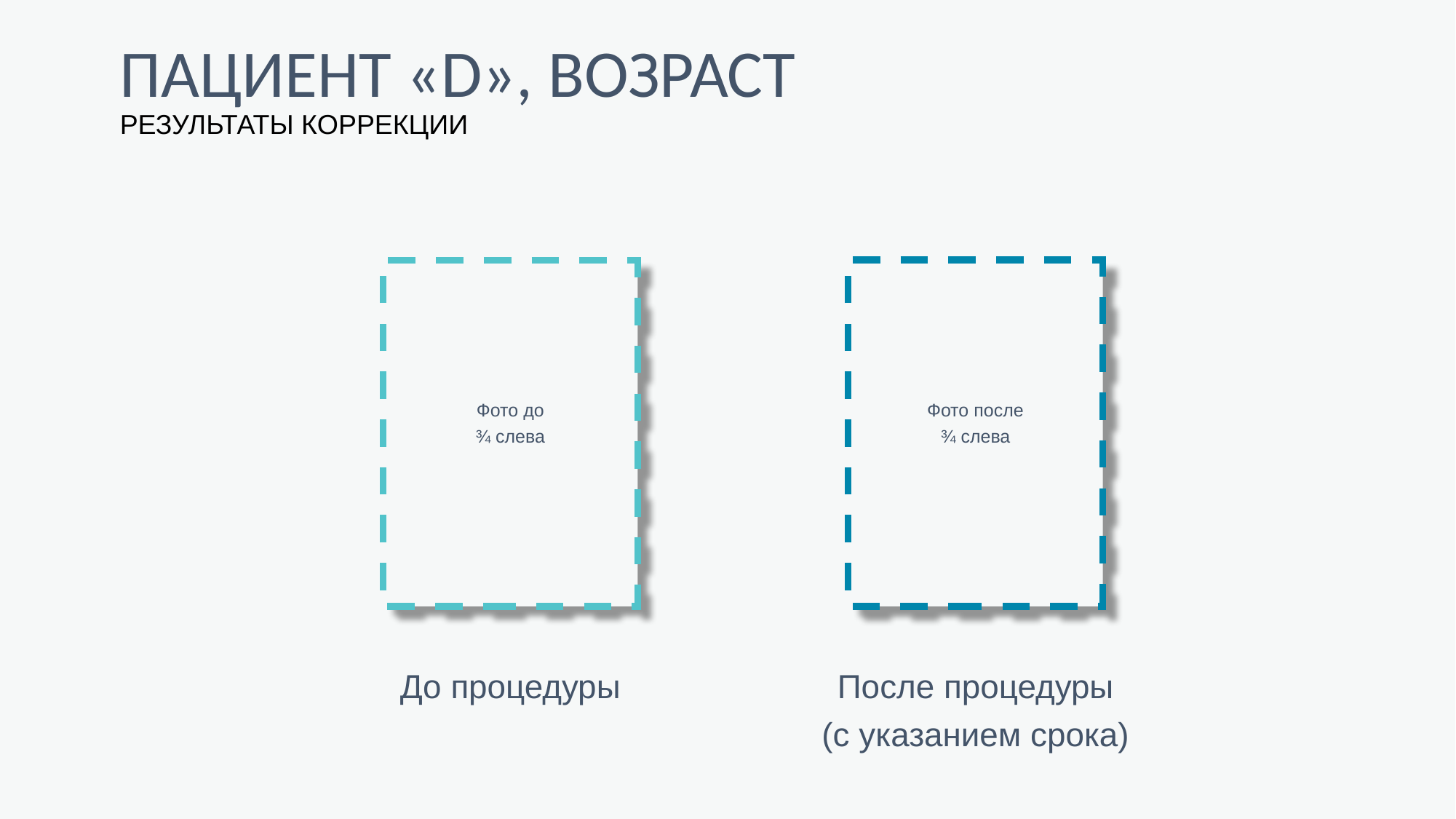

# ПАЦИЕНТ «D», ВОЗРАСТ
РЕЗУЛЬТАТЫ КОРРЕКЦИИ

Фото после
¾ слева

Фото до
¾ слева

До процедуры
После процедуры
(с указанием срока)